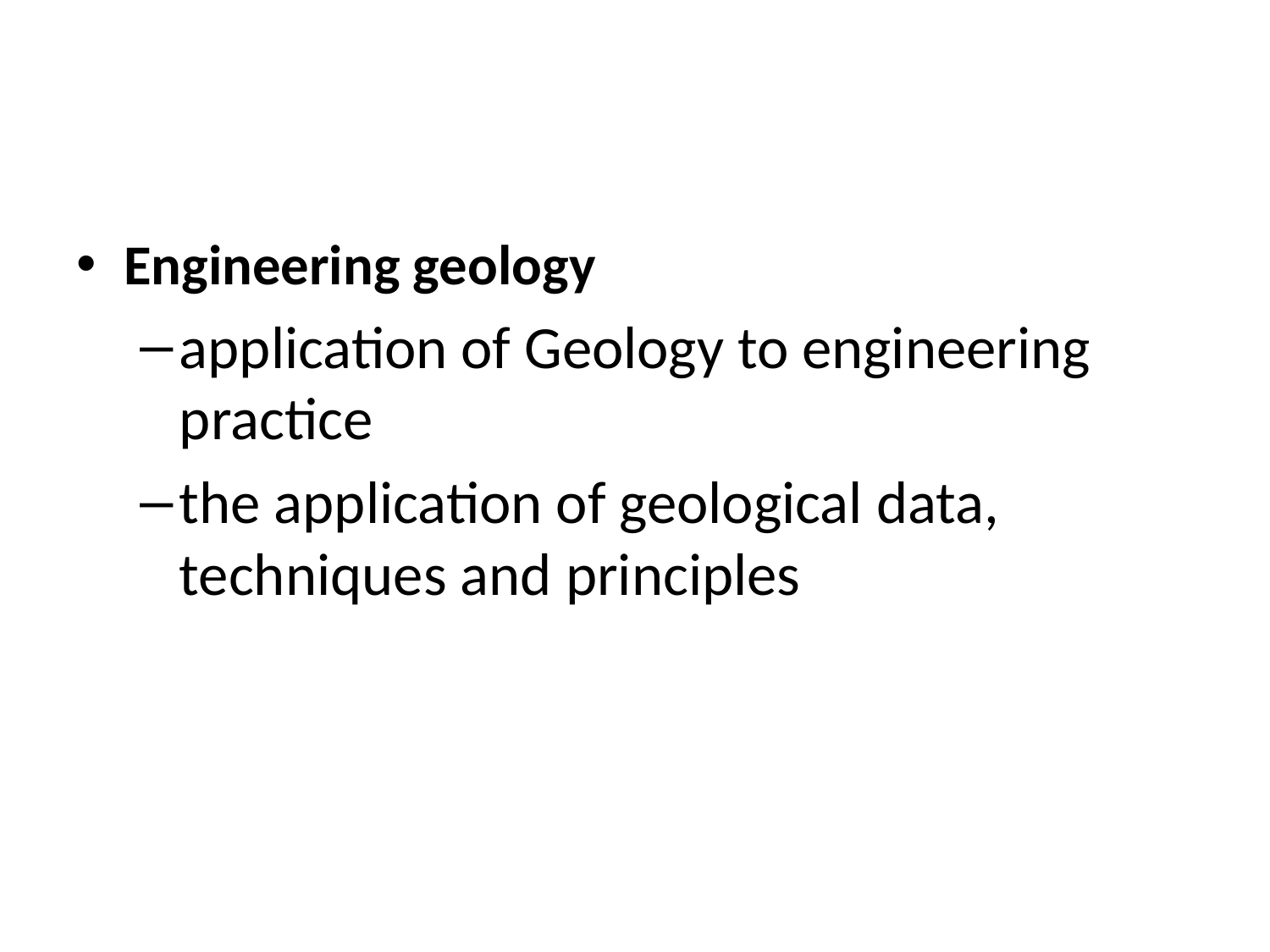

#
Engineering geology
application of Geology to engineering practice
the application of geological data, techniques and principles